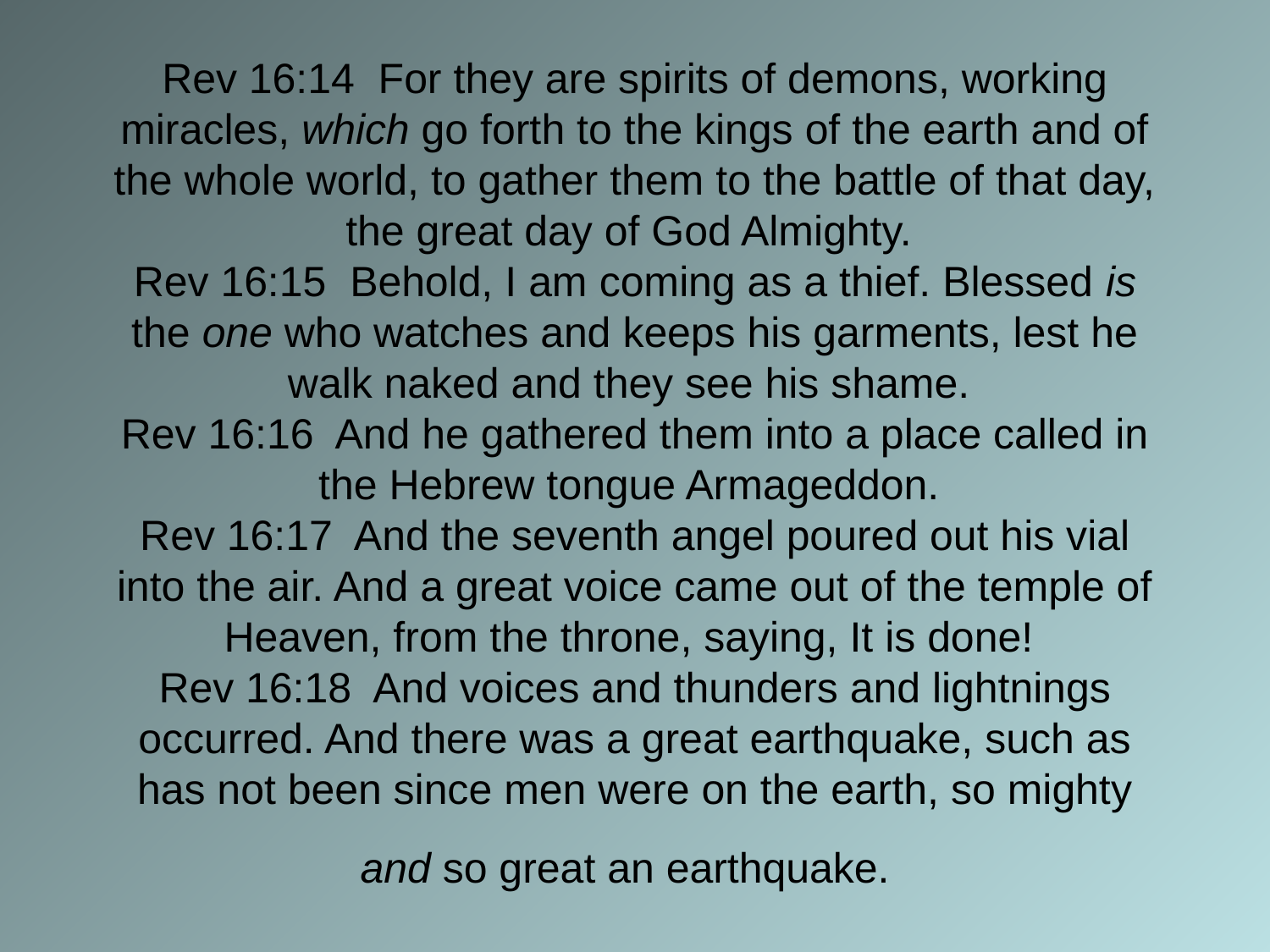

# Rev 16:14  For they are spirits of demons, working miracles, which go forth to the kings of the earth and of the whole world, to gather them to the battle of that day, the great day of God Almighty. Rev 16:15  Behold, I am coming as a thief. Blessed is the one who watches and keeps his garments, lest he walk naked and they see his shame. Rev 16:16  And he gathered them into a place called in the Hebrew tongue Armageddon. Rev 16:17  And the seventh angel poured out his vial into the air. And a great voice came out of the temple of Heaven, from the throne, saying, It is done! Rev 16:18  And voices and thunders and lightnings occurred. And there was a great earthquake, such as has not been since men were on the earth, so mighty and so great an earthquake.